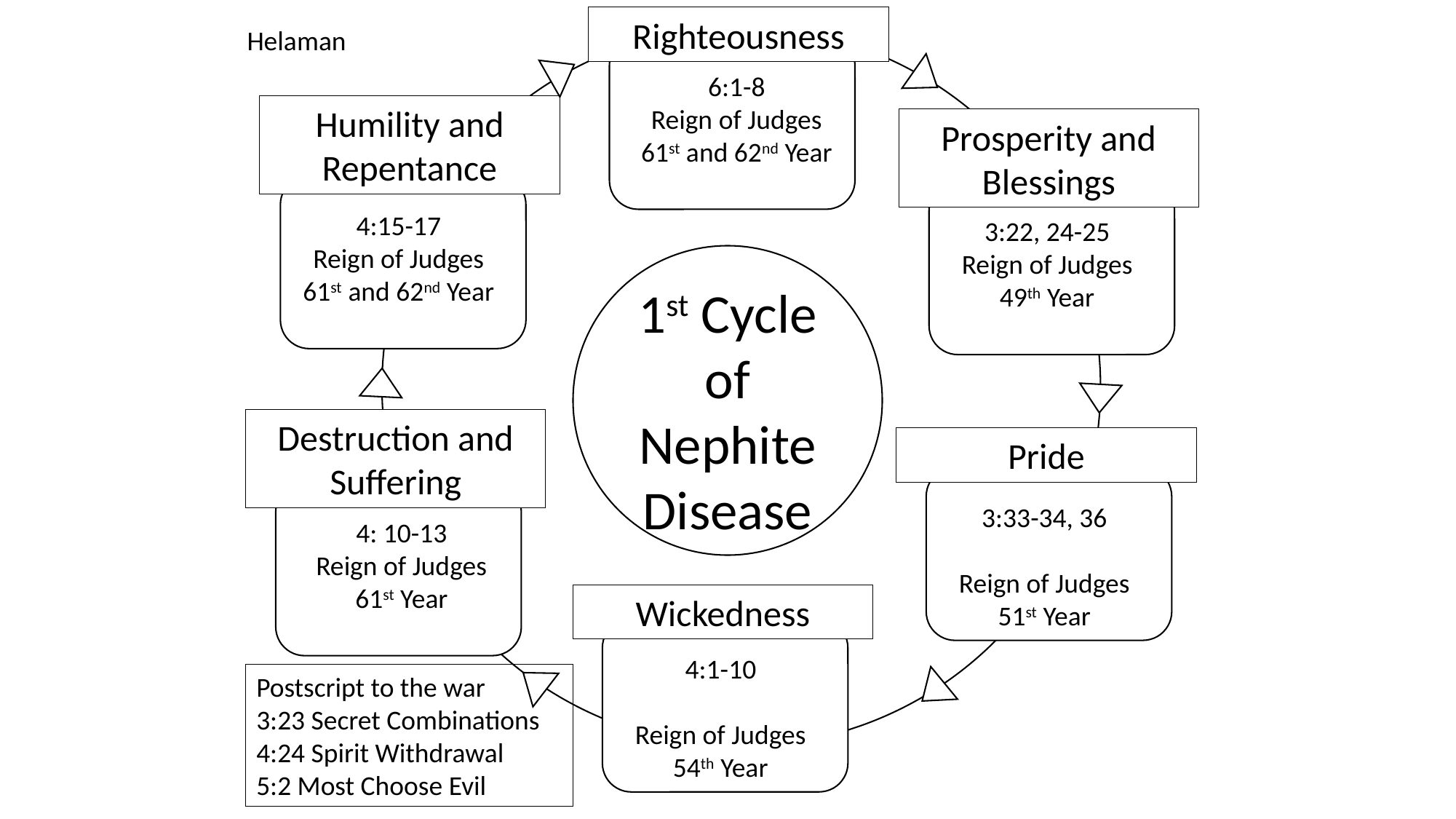

Righteousness
Helaman

6:1-8
Reign of Judges
61st and 62nd Year

Humility and Repentance
Prosperity and Blessings

4:15-17
Reign of Judges
61st and 62nd Year
3:22, 24-25
Reign of Judges
49th Year

1st Cycle of Nephite Disease

Destruction and Suffering
Pride

3:33-34, 36

Reign of Judges
51st Year
4: 10-13
Reign of Judges
61st Year
Wickedness

4:1-10

Reign of Judges
54th Year
Postscript to the war
3:23 Secret Combinations
4:24 Spirit Withdrawal
5:2 Most Choose Evil